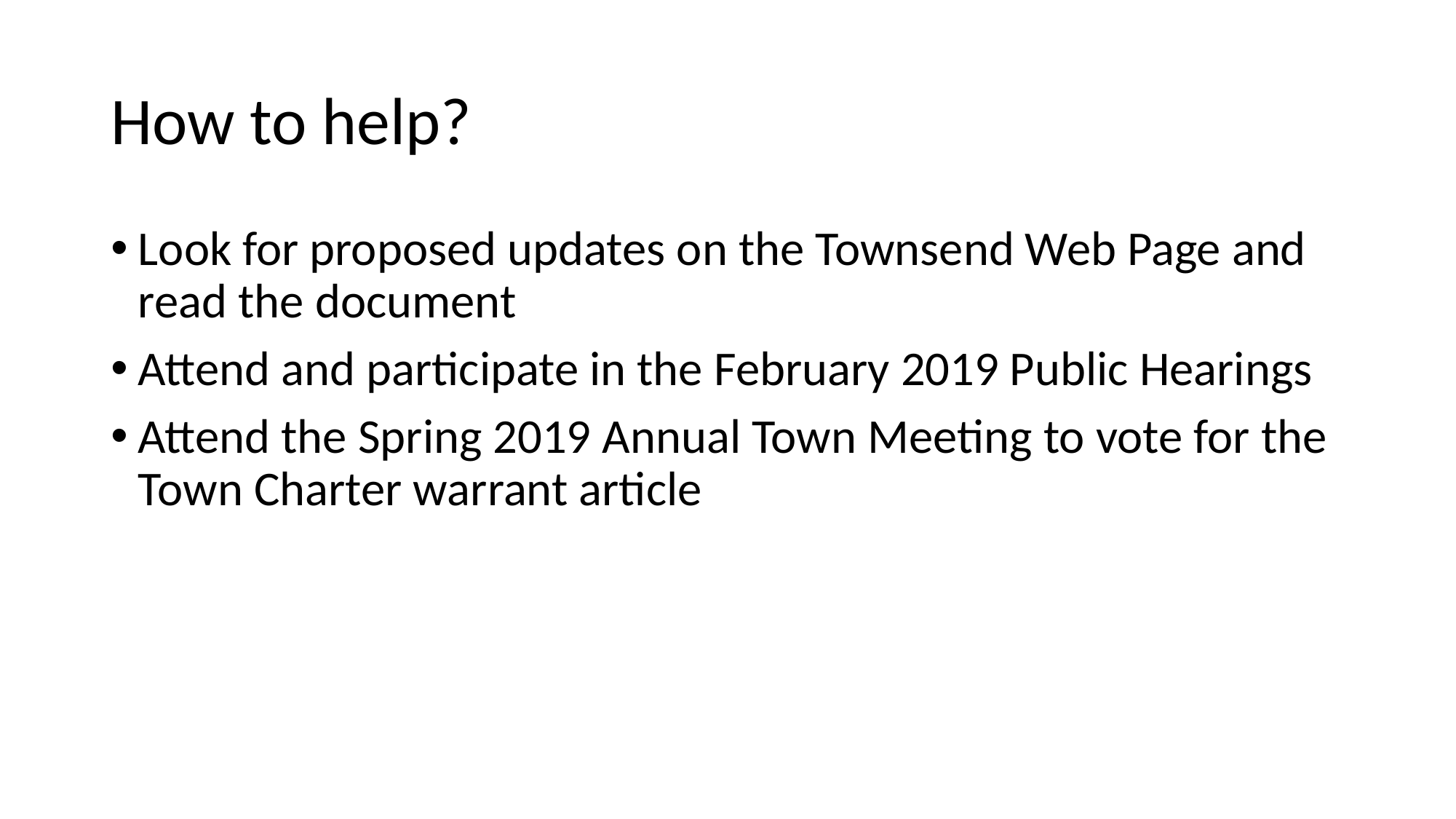

# How to help?
Look for proposed updates on the Townsend Web Page and read the document
Attend and participate in the February 2019 Public Hearings
Attend the Spring 2019 Annual Town Meeting to vote for the Town Charter warrant article